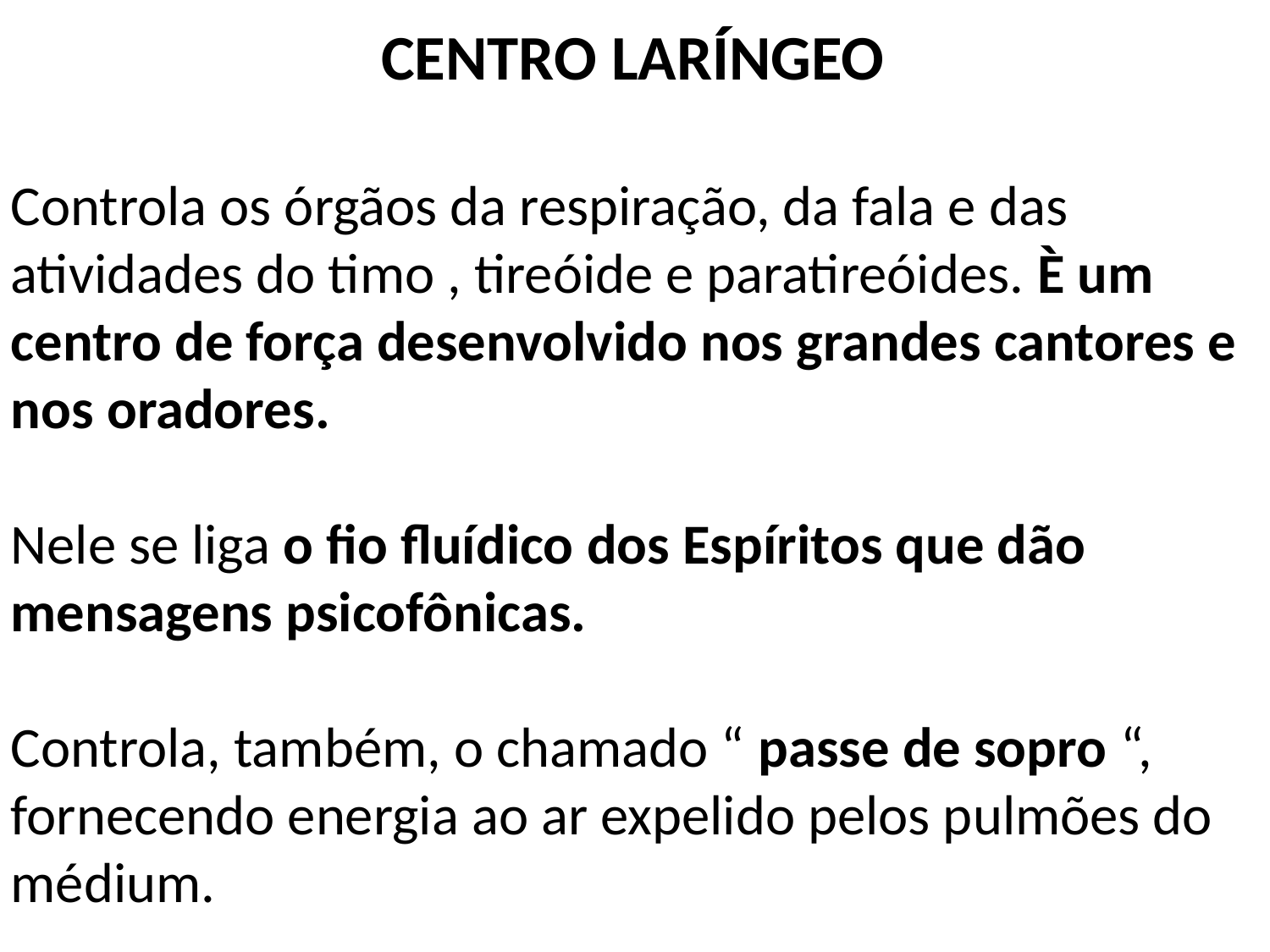

CENTRO LARÍNGEO

Controla os órgãos da respiração, da fala e das atividades do timo , tireóide e paratireóides. È um centro de força desenvolvido nos grandes cantores e nos oradores.

Nele se liga o fio fluídico dos Espíritos que dão mensagens psicofônicas.

Controla, também, o chamado “ passe de sopro “, fornecendo energia ao ar expelido pelos pulmões do médium.